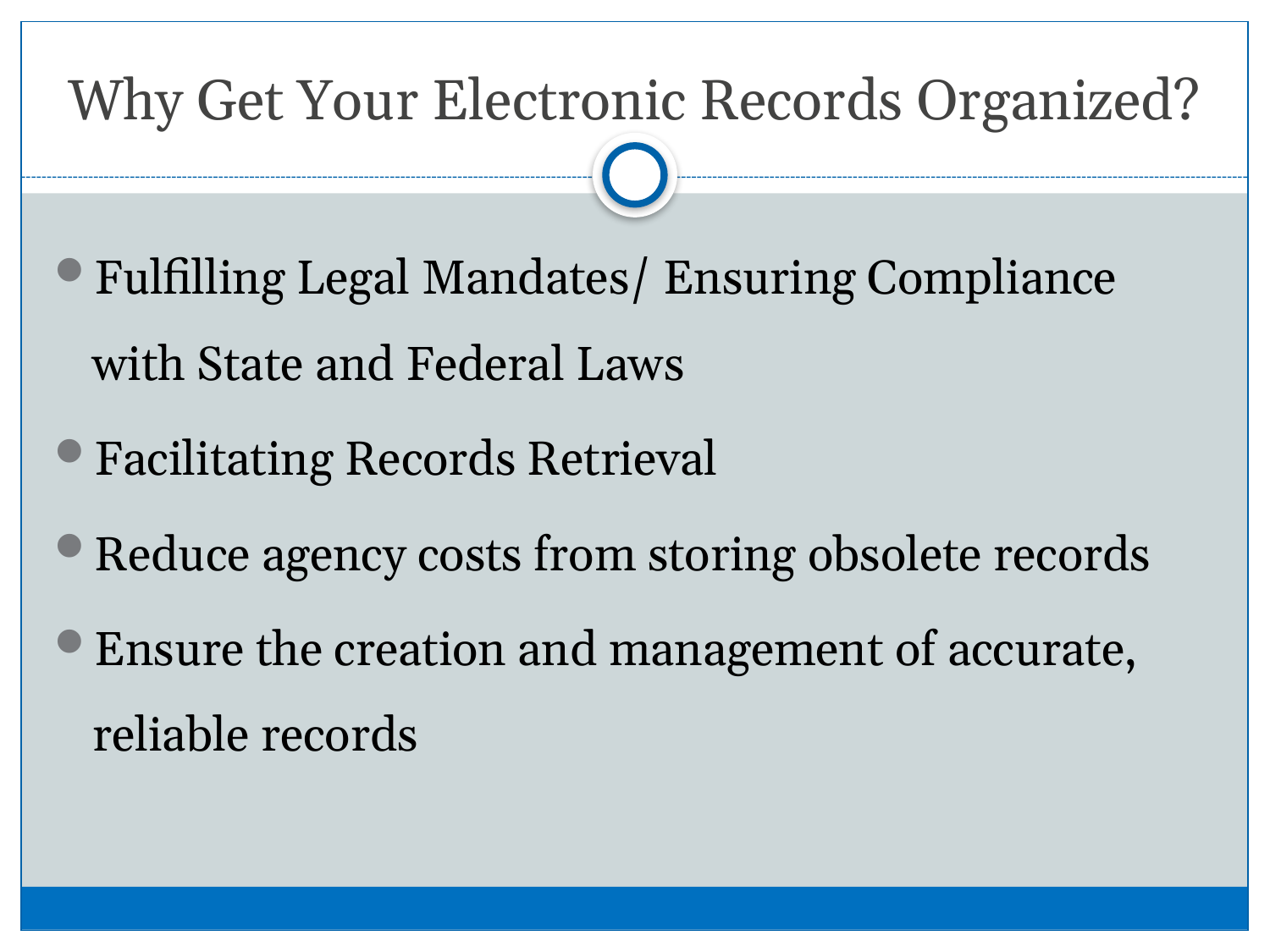

# Why Get Your Electronic Records Organized?
Fulfilling Legal Mandates/ Ensuring Compliance with State and Federal Laws
Facilitating Records Retrieval
Reduce agency costs from storing obsolete records
Ensure the creation and management of accurate, reliable records